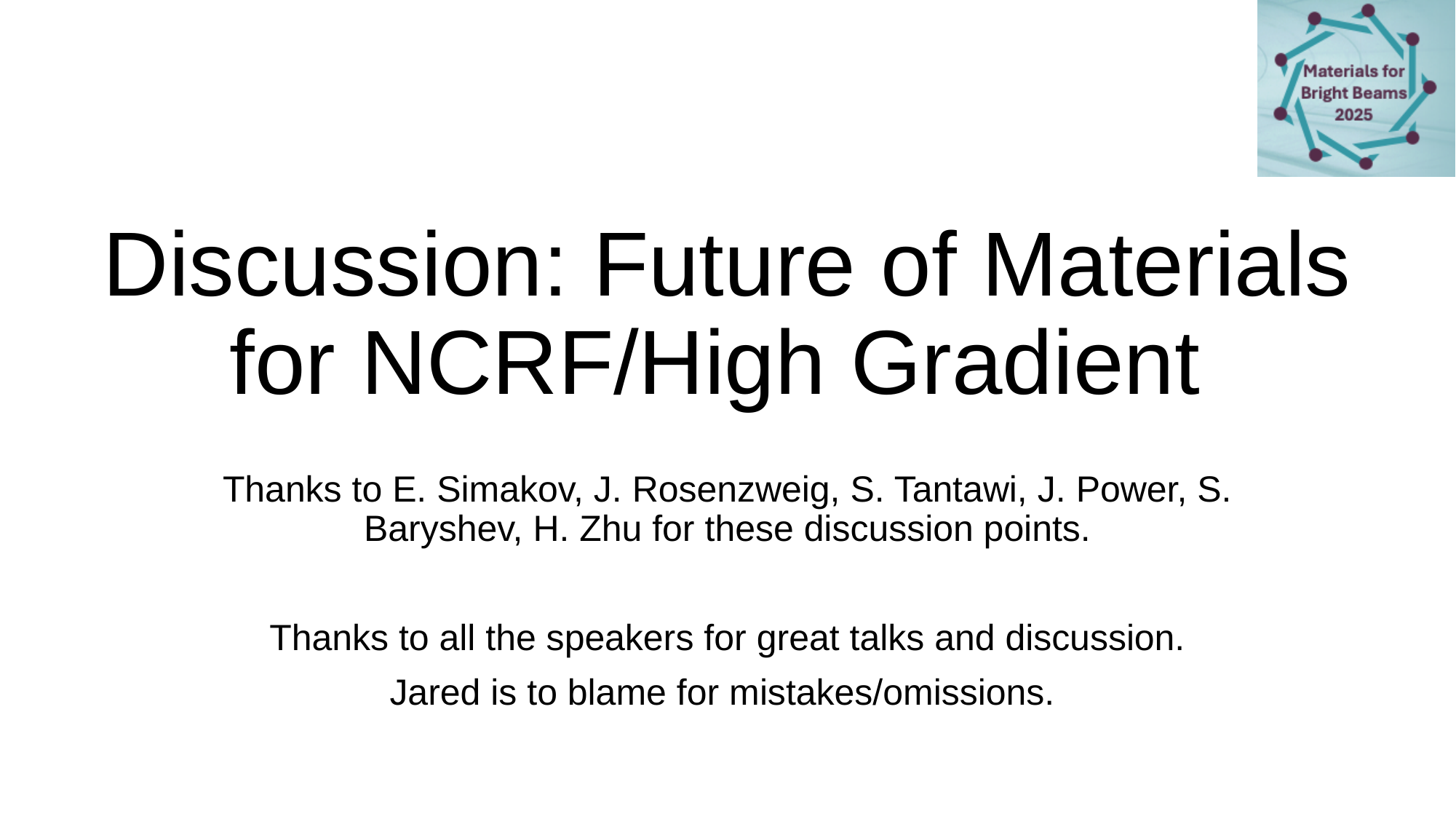

# Discussion: Future of Materials for NCRF/High Gradient
Thanks to E. Simakov, J. Rosenzweig, S. Tantawi, J. Power, S. Baryshev, H. Zhu for these discussion points.

Thanks to all the speakers for great talks and discussion.
Jared is to blame for mistakes/omissions.